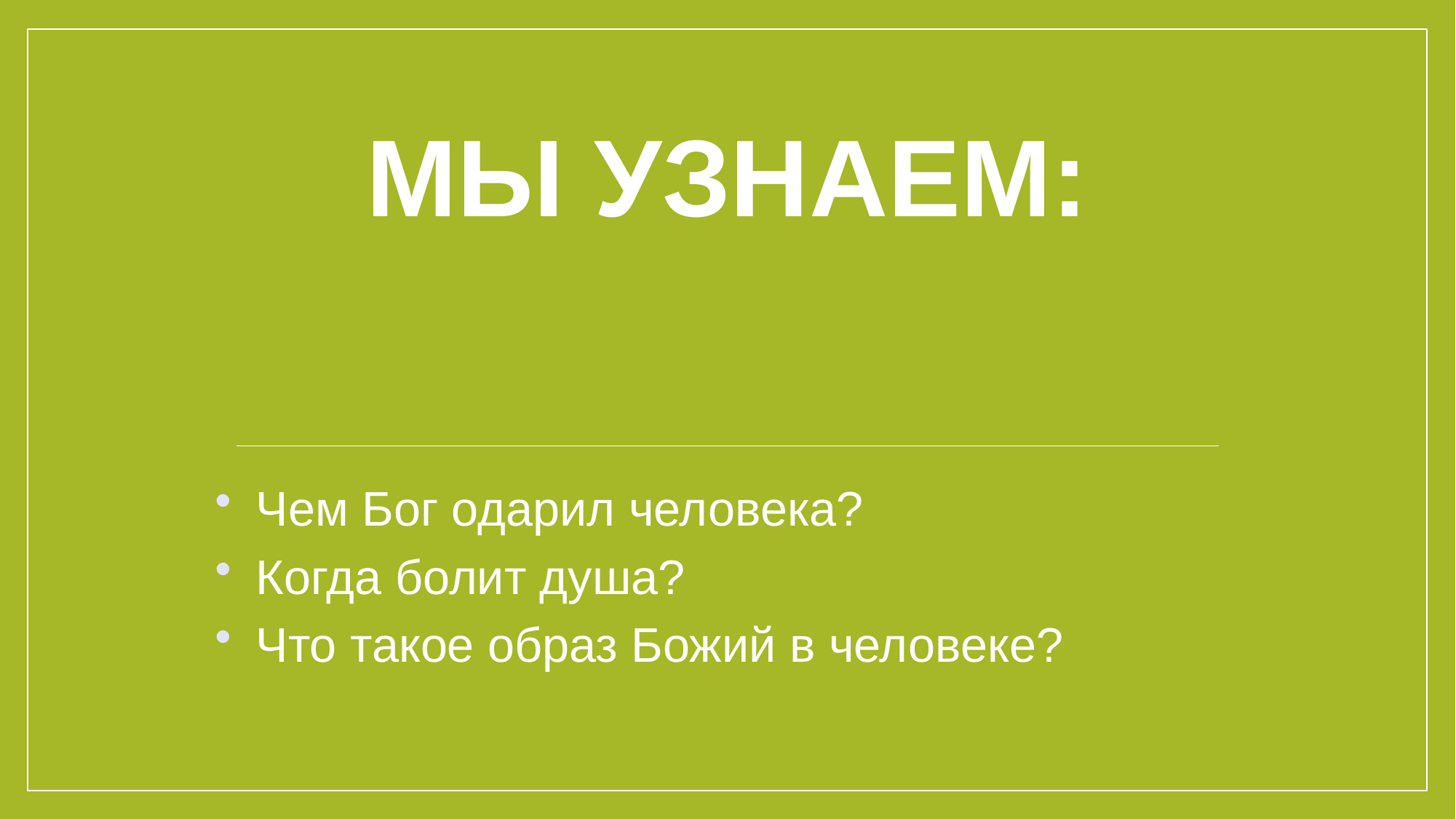

# Мы узнаем:

Чем Бог одарил человека?
Когда болит душа?
Что такое образ Божий в человеке?